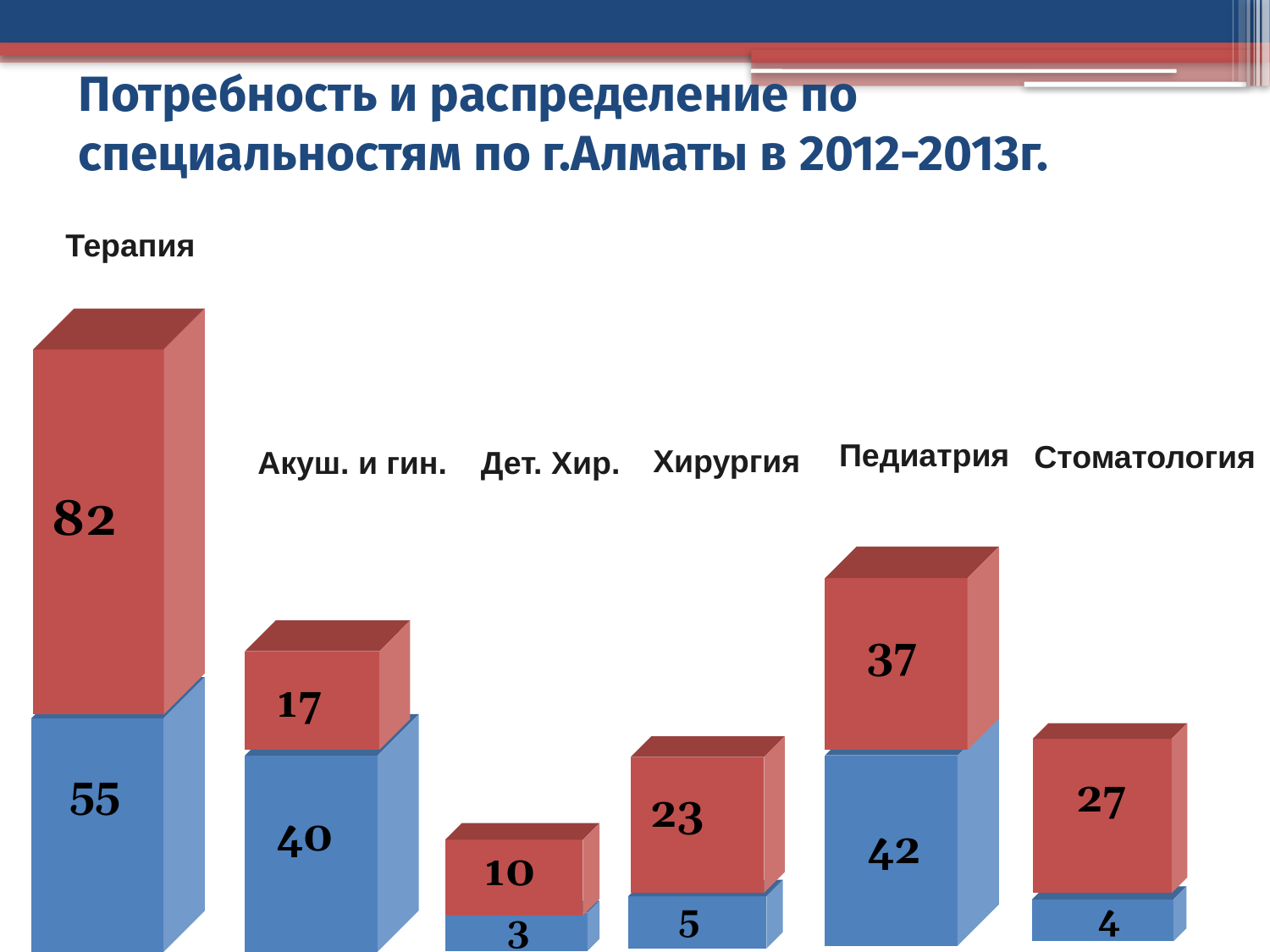

# Потребность и распределение по специальностям по г.Алматы в 2012-2013г.
Терапия

Педиатрия
Стоматология
Хирургия
Акуш. и гин.
Дет. Хир.
82

37
17

55
27
23

40
42

10

4
5
3